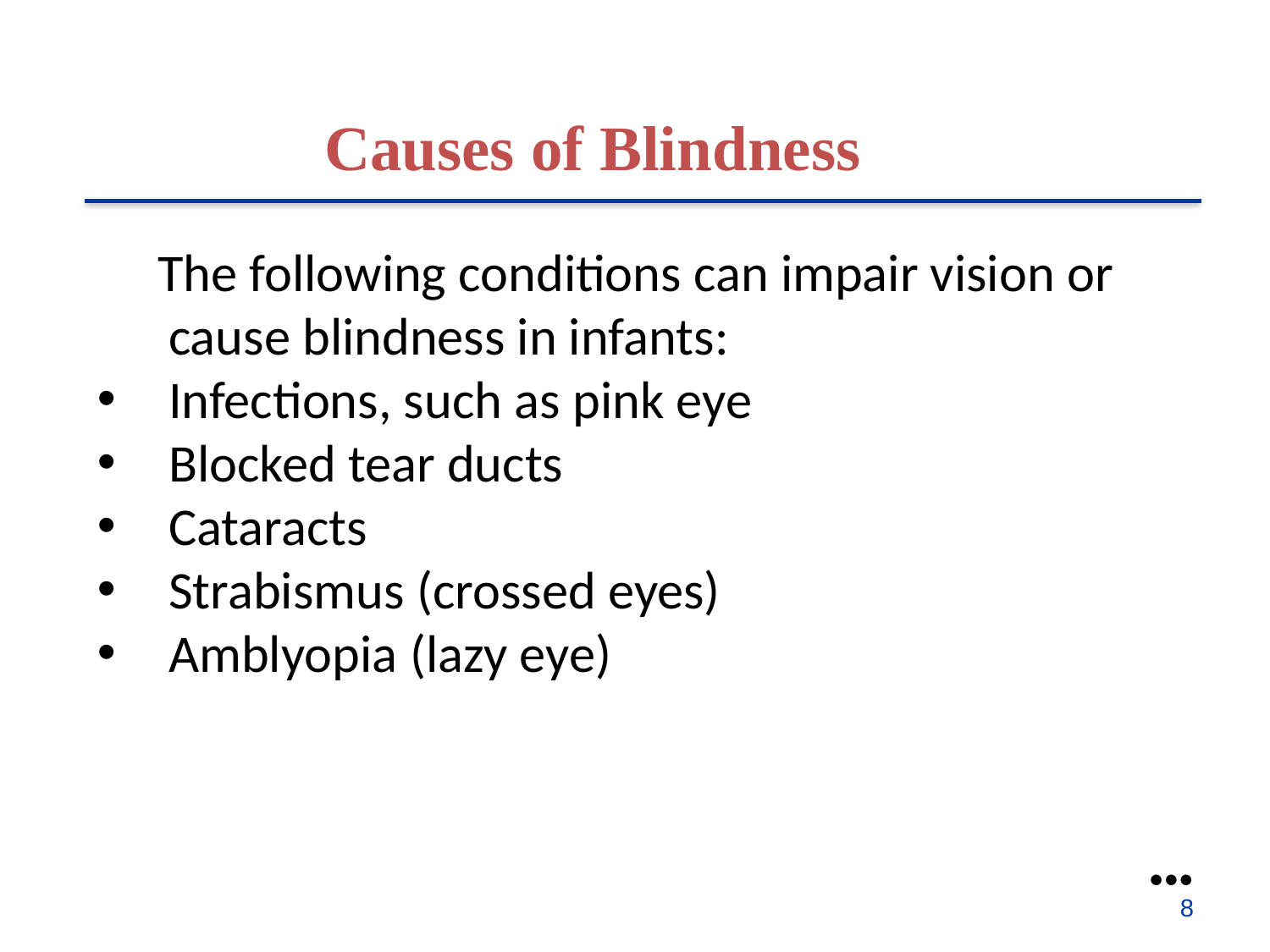

Causes of Blindness
     The following conditions can impair vision or cause blindness in infants:
Infections, such as pink eye
Blocked tear ducts
Cataracts
Strabismus (crossed eyes)
Amblyopia (lazy eye)
●●●
8